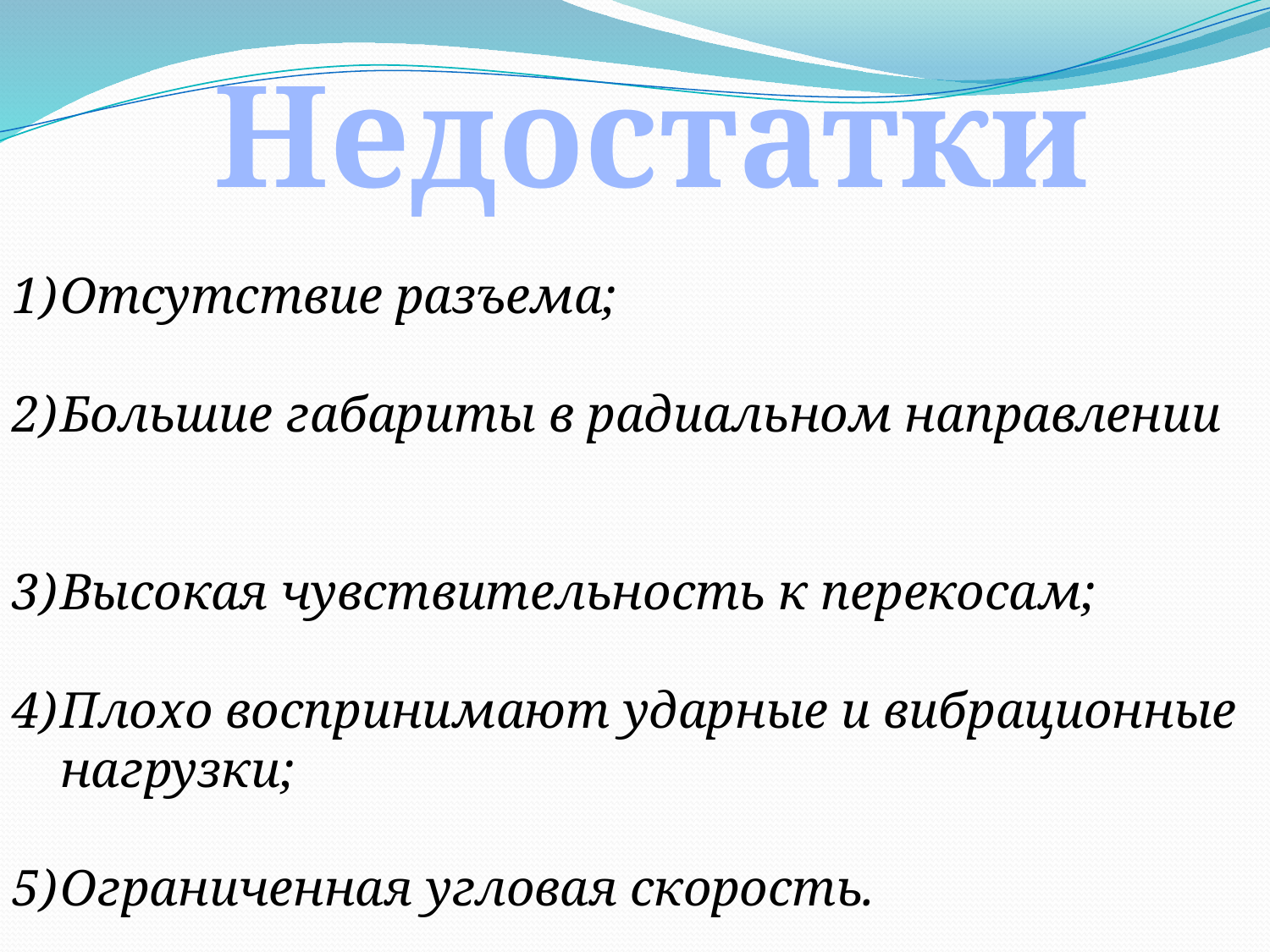

Недостатки
Отсутствие разъема;

Большие габариты в радиальном направлении

Высокая чувствительность к перекосам;

Плохо воспринимают ударные и вибрационные нагрузки;

Ограниченная угловая скорость.